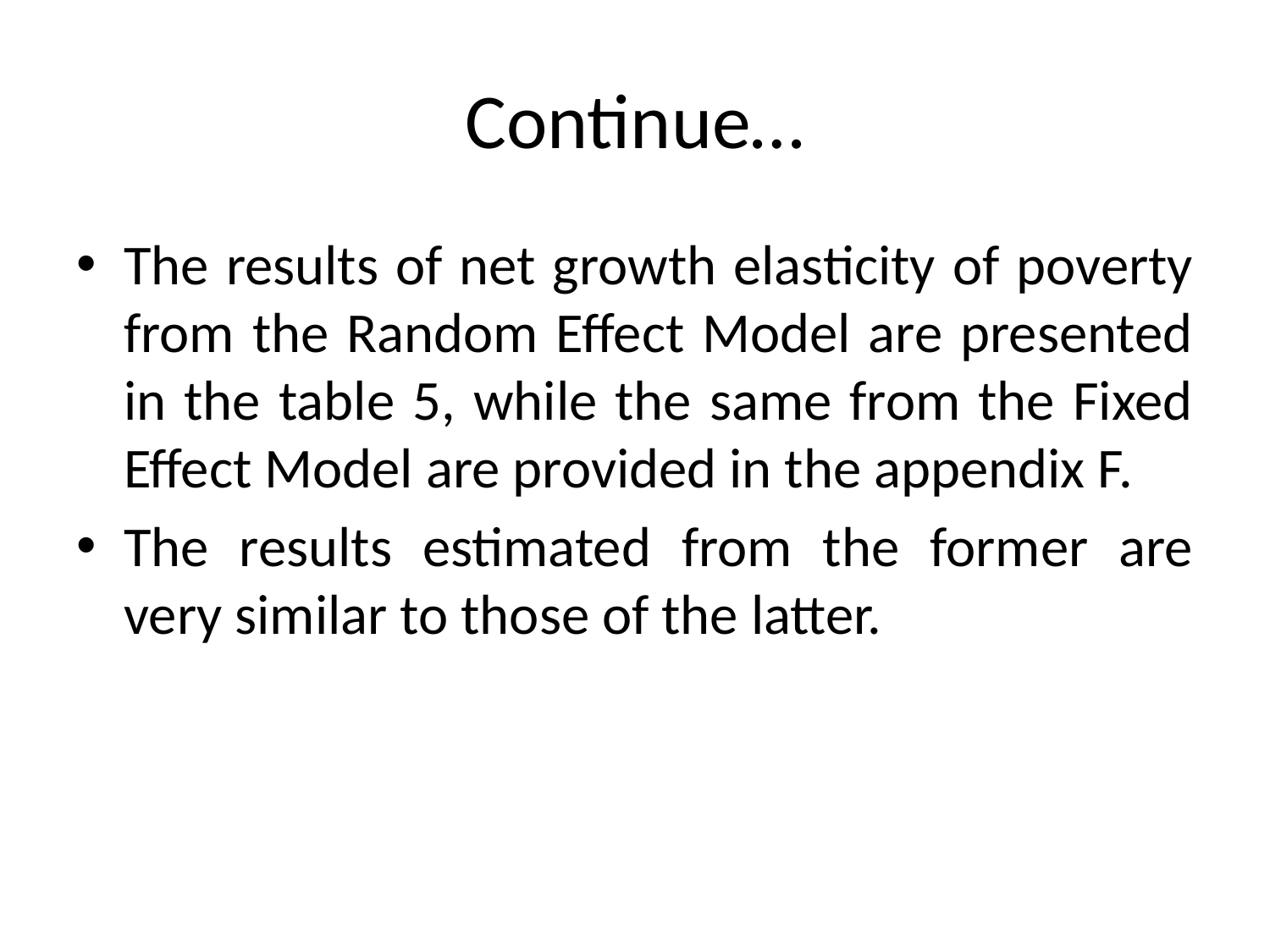

# Continue…
The results of net growth elasticity of poverty from the Random Effect Model are presented in the table 5, while the same from the Fixed Effect Model are provided in the appendix F.
The results estimated from the former are very similar to those of the latter.